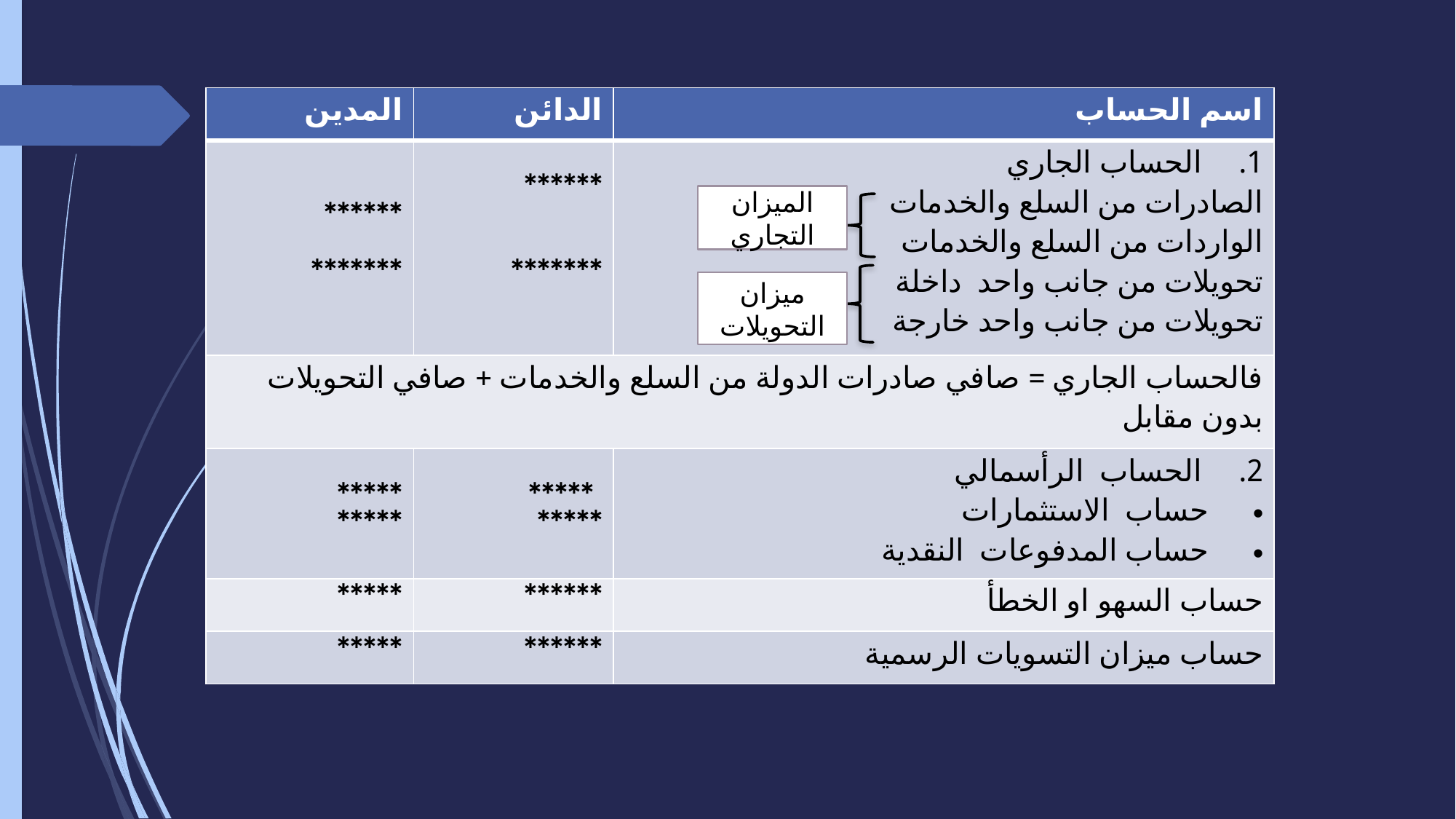

| المدين | الدائن | اسم الحساب |
| --- | --- | --- |
| \*\*\*\*\*\* \*\*\*\*\*\*\* | \*\*\*\*\*\* \*\*\*\*\*\*\* | الحساب الجاري الصادرات من السلع والخدمات الواردات من السلع والخدمات تحويلات من جانب واحد داخلة تحويلات من جانب واحد خارجة |
| فالحساب الجاري = صافي صادرات الدولة من السلع والخدمات + صافي التحويلات بدون مقابل |  |  |
| \*\*\*\*\* \*\*\*\*\* | \*\*\*\*\* \*\*\*\*\* | الحساب الرأسمالي حساب الاستثمارات حساب المدفوعات النقدية |
| \*\*\*\*\* | \*\*\*\*\*\* | حساب السهو او الخطأ |
| \*\*\*\*\* | \*\*\*\*\*\* | حساب ميزان التسويات الرسمية |
الميزان التجاري

ميزان التحويلات